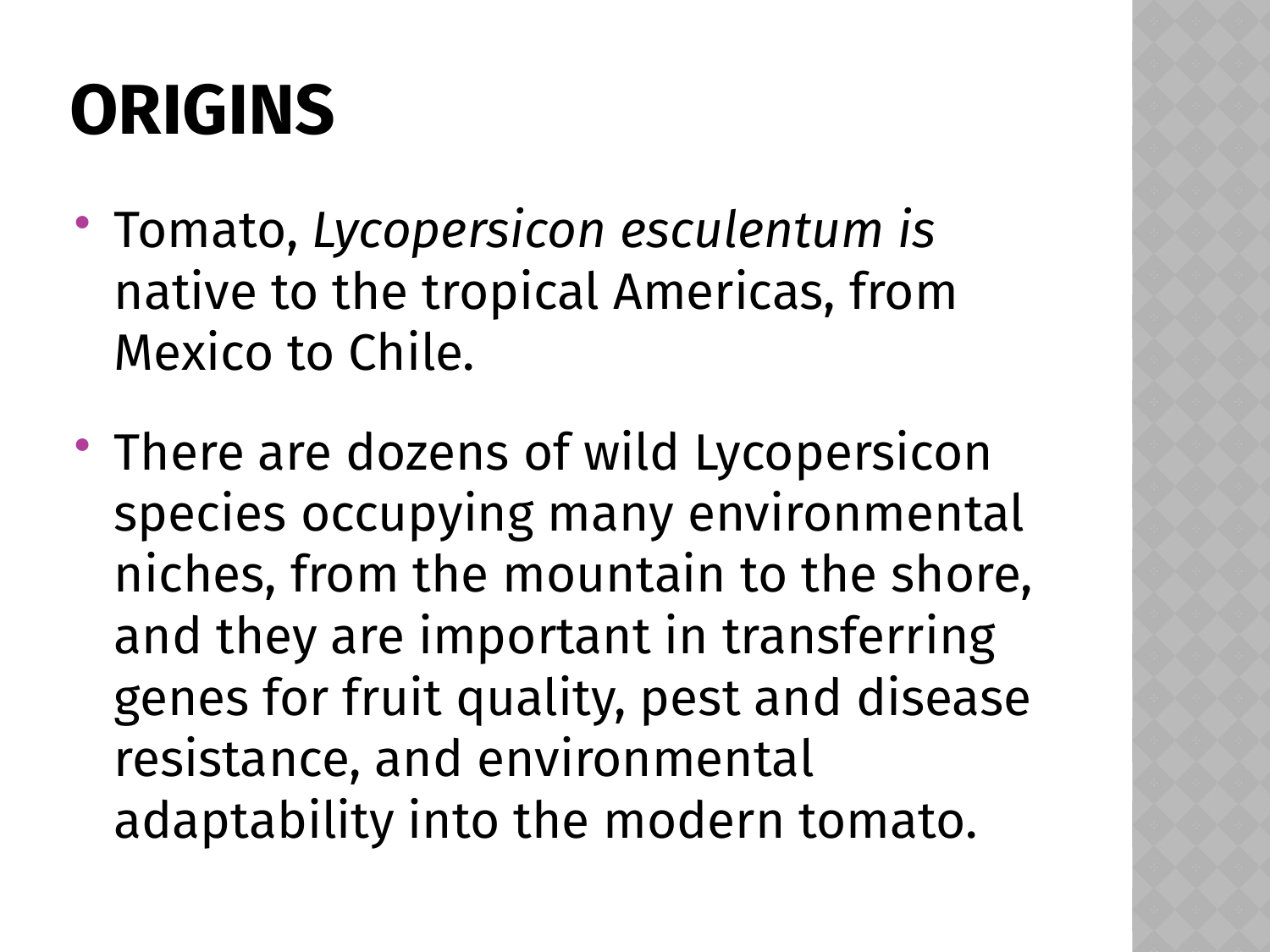

# origins
Tomato, Lycopersicon esculentum is native to the tropical Americas, from Mexico to Chile.

There are dozens of wild Lycopersicon species occupying many environmental niches, from the mountain to the shore, and they are important in transferring genes for fruit quality, pest and disease resistance, and environmental adaptability into the modern tomato.